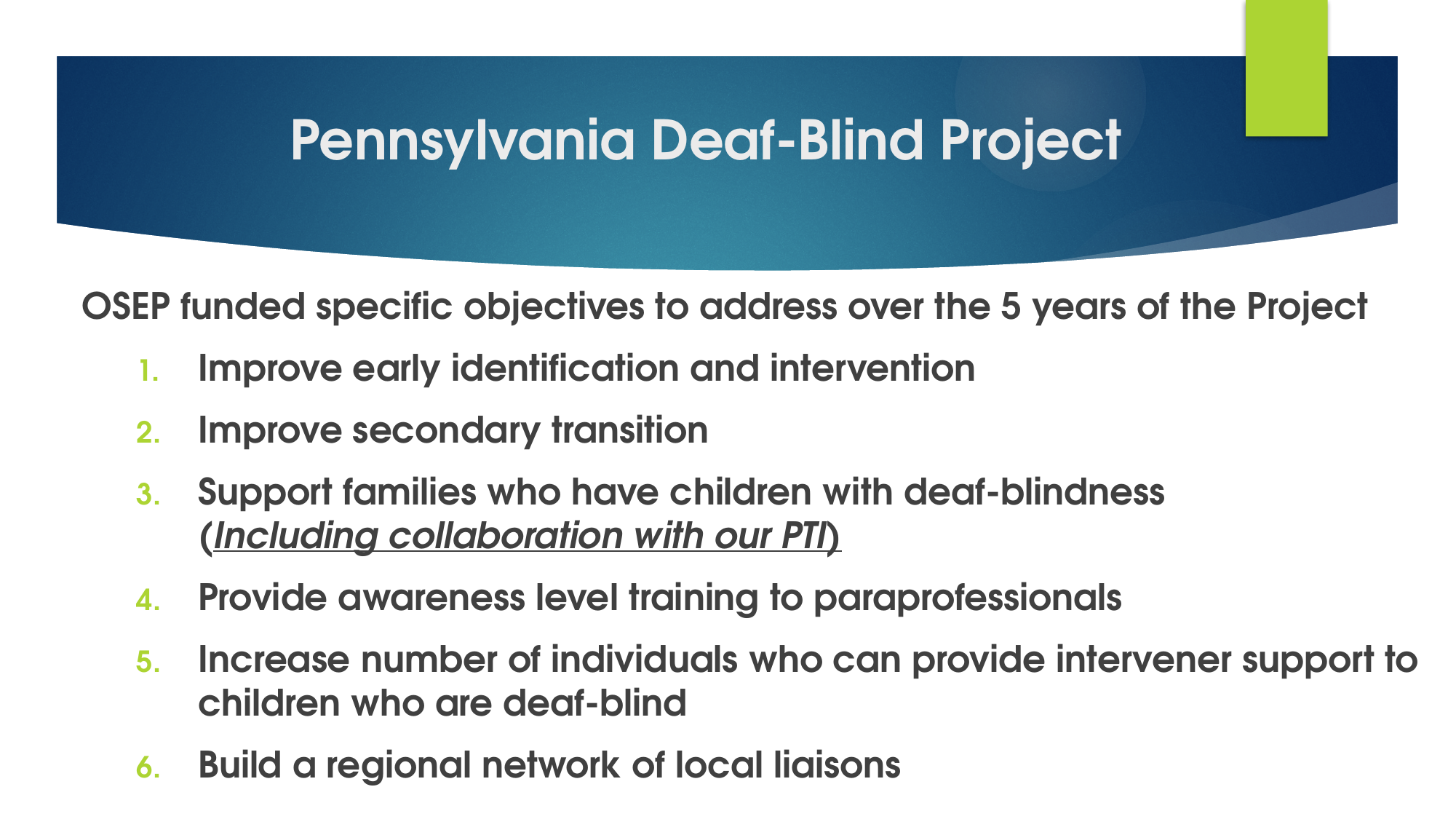

# Pennsylvania Deaf-Blind Project
OSEP funded specific objectives to address over the 5 years of the Project
Improve early identification and intervention
Improve secondary transition
Support families who have children with deaf-blindness             (Including collaboration with our PTI)
Provide awareness level training to paraprofessionals
Increase number of individuals who can provide intervener support to children who are deaf-blind
Build a regional network of local liaisons